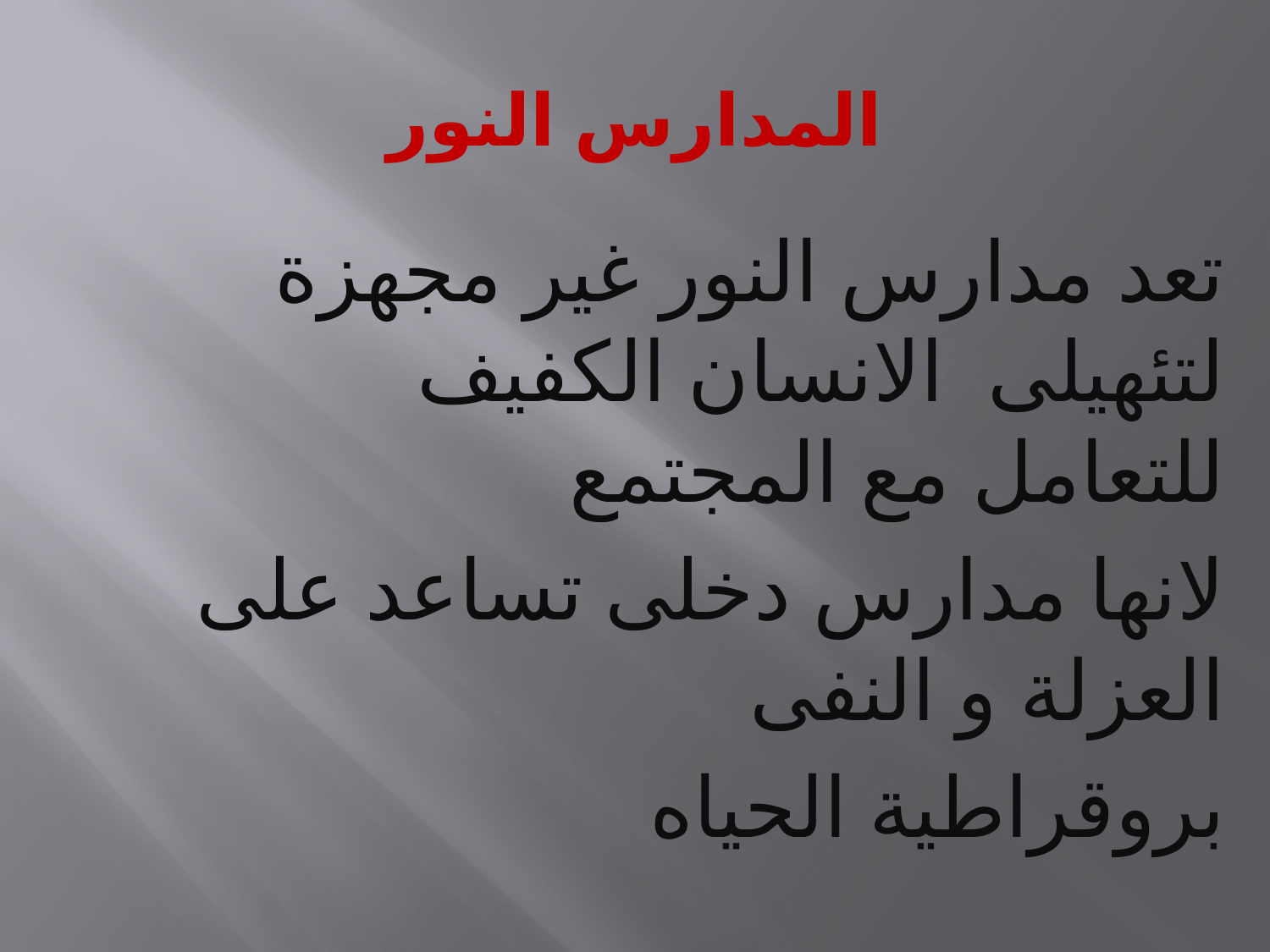

# المدارس النور
تعد مدارس النور غير مجهزة  لتئهيلى  الانسان الكفيف للتعامل مع المجتمع
لانها مدارس دخلى تساعد على العزلة و النفى
بروقراطية الحياه